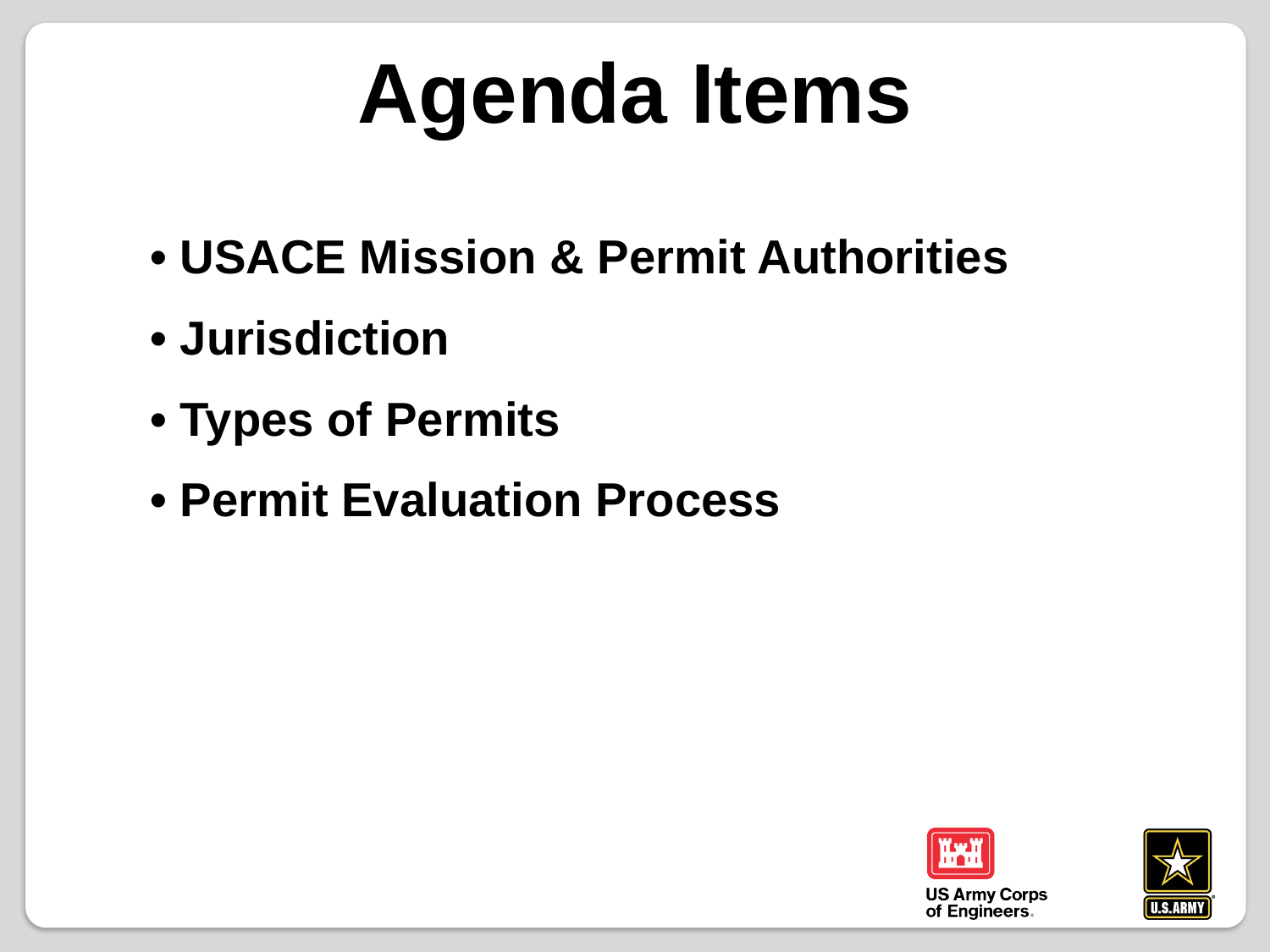

Agenda Items
• USACE Mission & Permit Authorities
• Jurisdiction
• Types of Permits
• Permit Evaluation Process